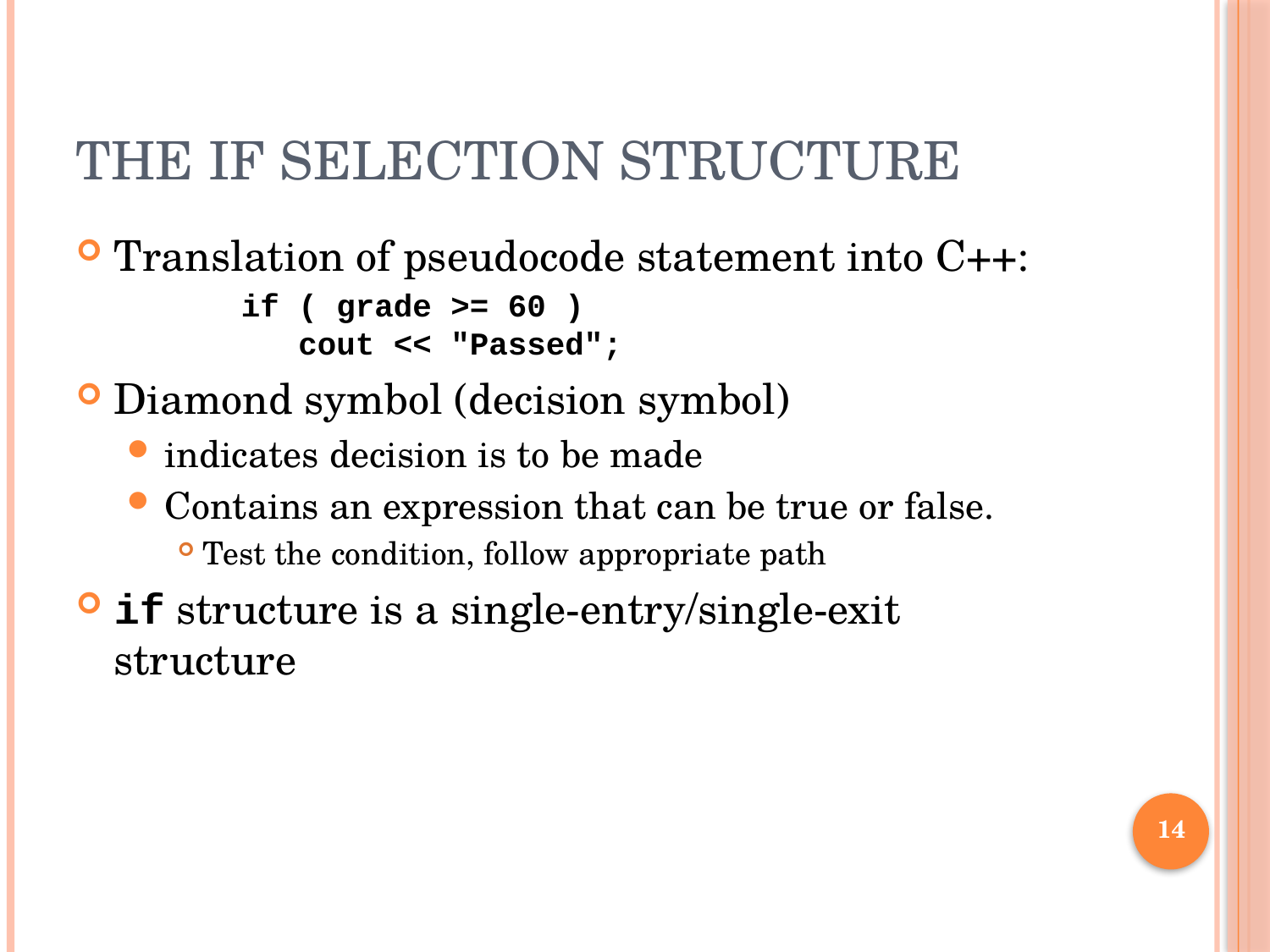

# The if Selection Structure

Translation of pseudocode statement into C++:
	if ( grade >= 60 )
   cout << "Passed";
Diamond symbol (decision symbol)
indicates decision is to be made
Contains an expression that can be true or false.
Test the condition, follow appropriate path
if structure is a single-entry/single-exit structure

14